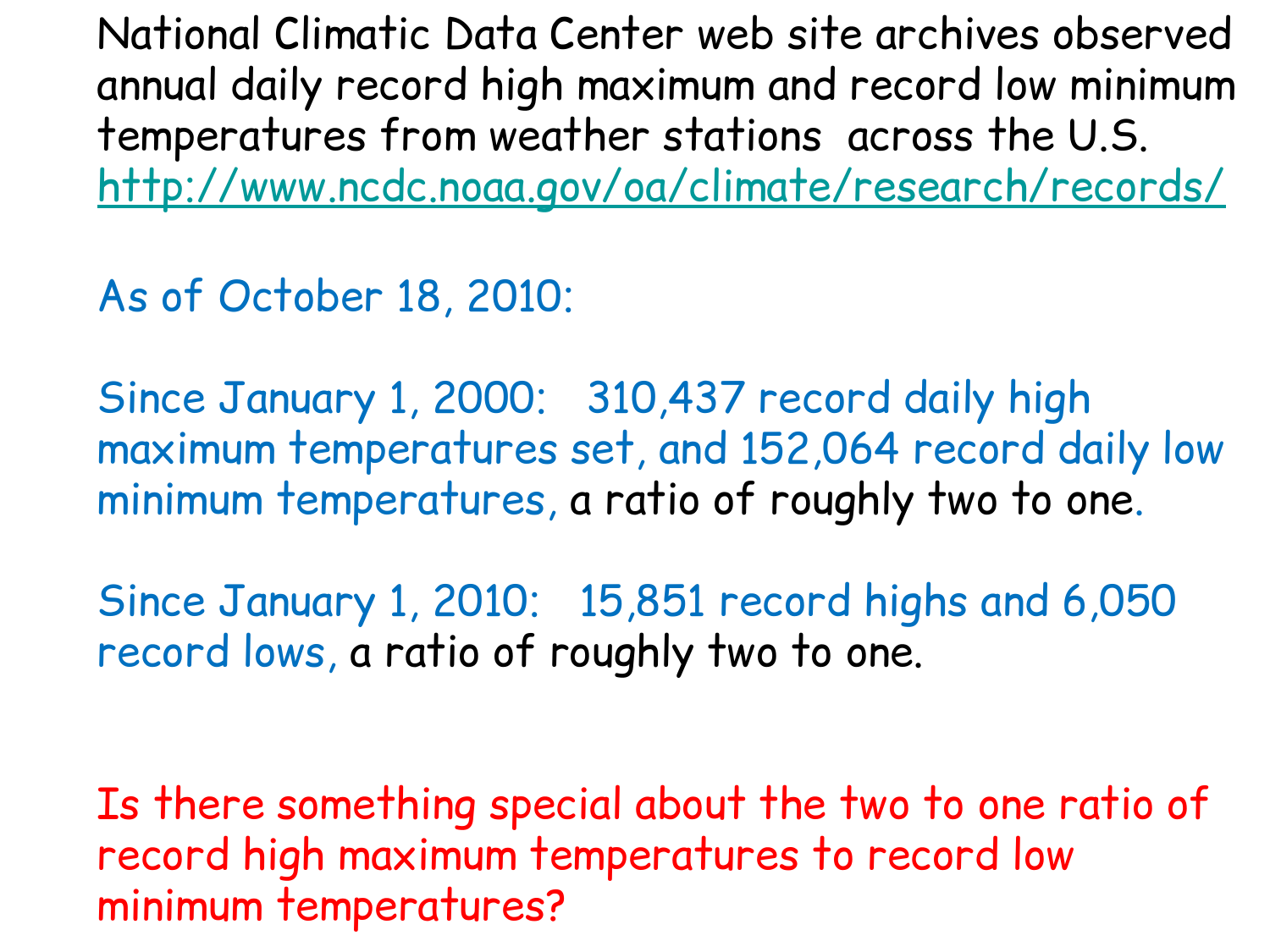

National Climatic Data Center web site archives observed annual daily record high maximum and record low minimum temperatures from weather stations  across the U.S.   http://www.ncdc.noaa.gov/oa/climate/research/records/

As of October 18, 2010:

Since January 1, 2000:   310,437 record daily high maximum temperatures set, and 152,064 record daily low minimum temperatures, a ratio of roughly two to one.

Since January 1, 2010:   15,851 record highs and 6,050 record lows, a ratio of roughly two to one.

Is there something special about the two to one ratio of record high maximum temperatures to record low minimum temperatures?